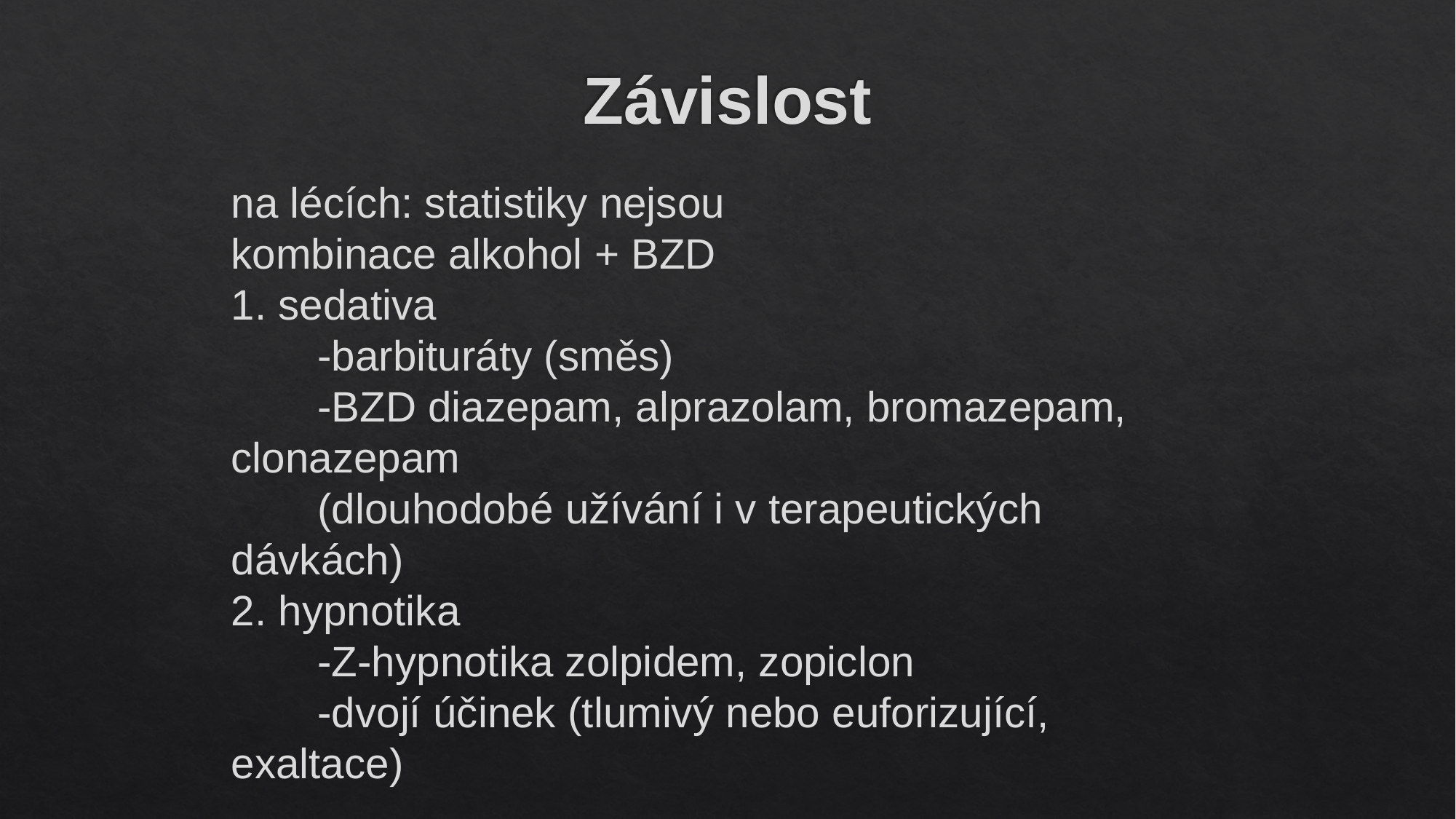

# Závislost
na lécích: statistiky nejsou
kombinace alkohol + BZD
1. sedativa
	-barbituráty (směs)
	-BZD diazepam, alprazolam, bromazepam, clonazepam
	(dlouhodobé užívání i v terapeutických dávkách)
2. hypnotika
	-Z-hypnotika zolpidem, zopiclon
	-dvojí účinek (tlumivý nebo euforizující, 	exaltace)